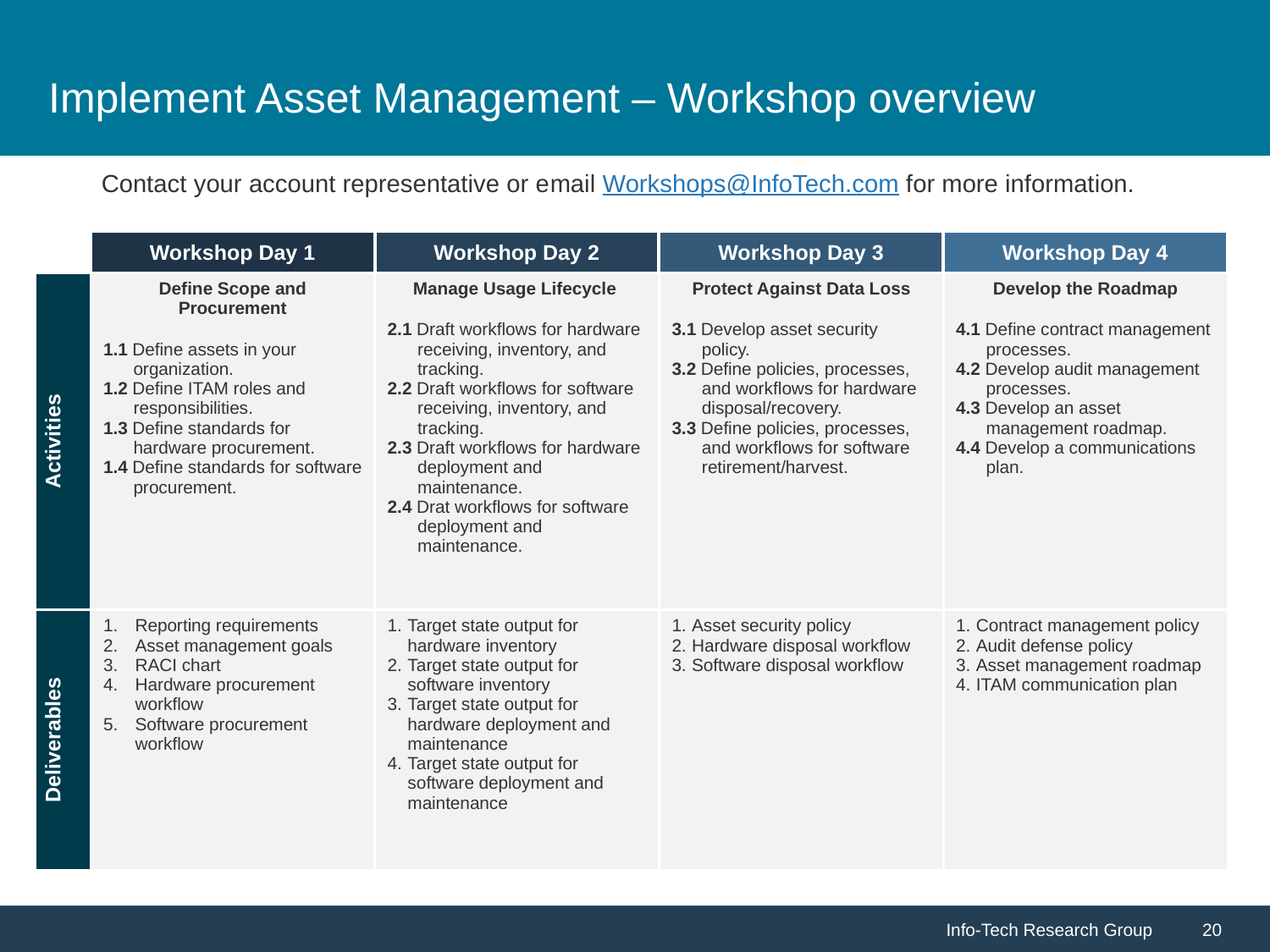

# Implement Asset Management – Workshop overview
Contact your account representative or email Workshops@InfoTech.com for more information.
|  | Workshop Day 1 | Workshop Day 2 | Workshop Day 3 | Workshop Day 4 |
| --- | --- | --- | --- | --- |
| Activities | Define Scope and Procurement 1.1 Define assets in your organization. 1.2 Define ITAM roles and responsibilities. 1.3 Define standards for hardware procurement. 1.4 Define standards for software procurement. | Manage Usage Lifecycle 2.1 Draft workflows for hardware receiving, inventory, and tracking. 2.2 Draft workflows for software receiving, inventory, and tracking. 2.3 Draft workflows for hardware deployment and maintenance. 2.4 Drat workflows for software deployment and maintenance. | Protect Against Data Loss 3.1 Develop asset security policy. 3.2 Define policies, processes, and workflows for hardware disposal/recovery. 3.3 Define policies, processes, and workflows for software retirement/harvest. | Develop the Roadmap 4.1 Define contract management processes. 4.2 Develop audit management processes. 4.3 Develop an asset management roadmap. 4.4 Develop a communications plan. |
| Deliverables | Reporting requirements Asset management goals RACI chart Hardware procurement workflow Software procurement workflow | Target state output for hardware inventory Target state output for software inventory Target state output for hardware deployment and maintenance Target state output for software deployment and maintenance | Asset security policy Hardware disposal workflow Software disposal workflow | Contract management policy Audit defense policy Asset management roadmap ITAM communication plan |